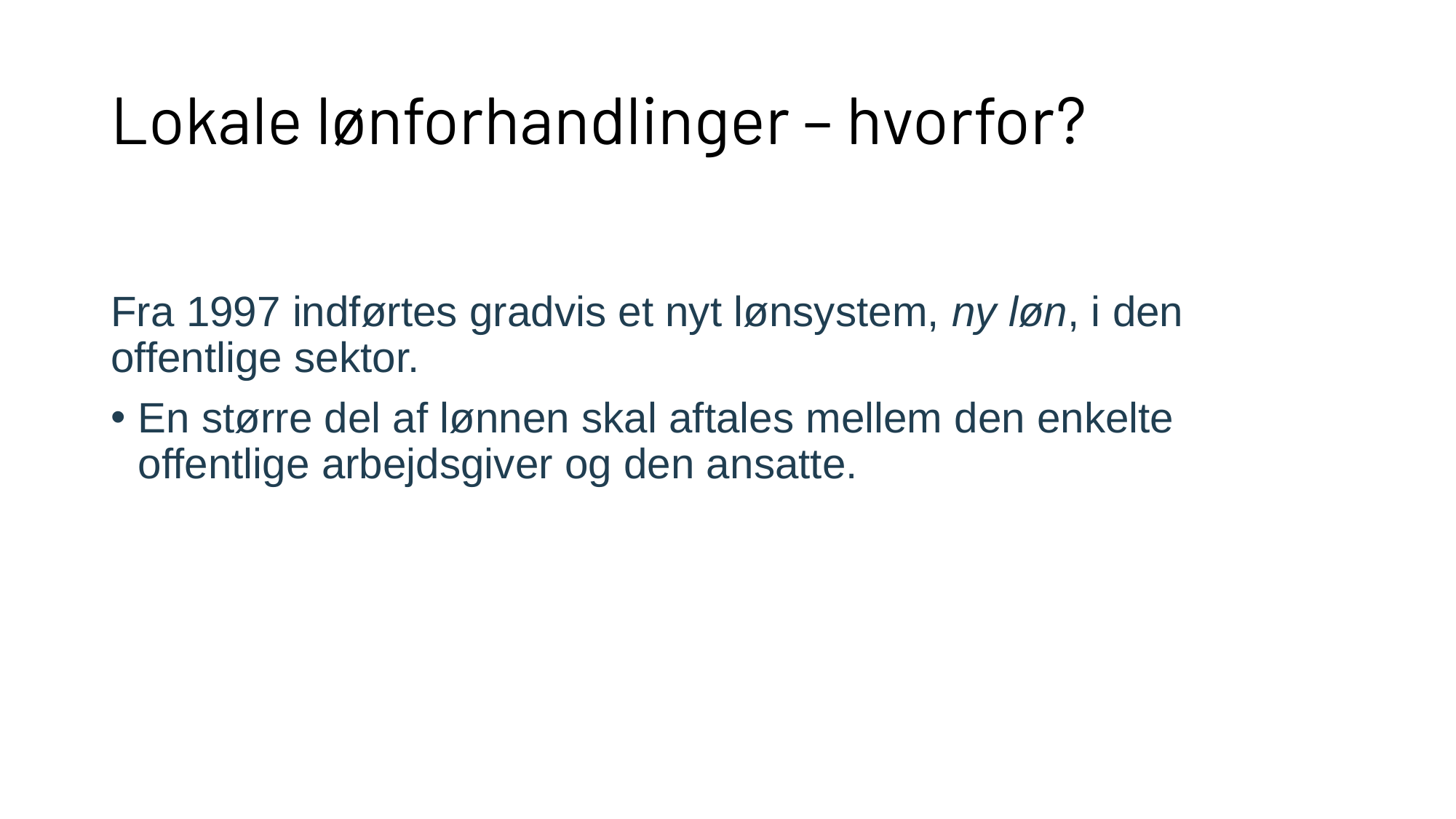

# Lokale lønforhandlinger – hvorfor?

Fra 1997 indførtes gradvis et nyt lønsystem, ny løn, i den offentlige sektor.
En større del af lønnen skal aftales mellem den enkelte offentlige arbejdsgiver og den ansatte.